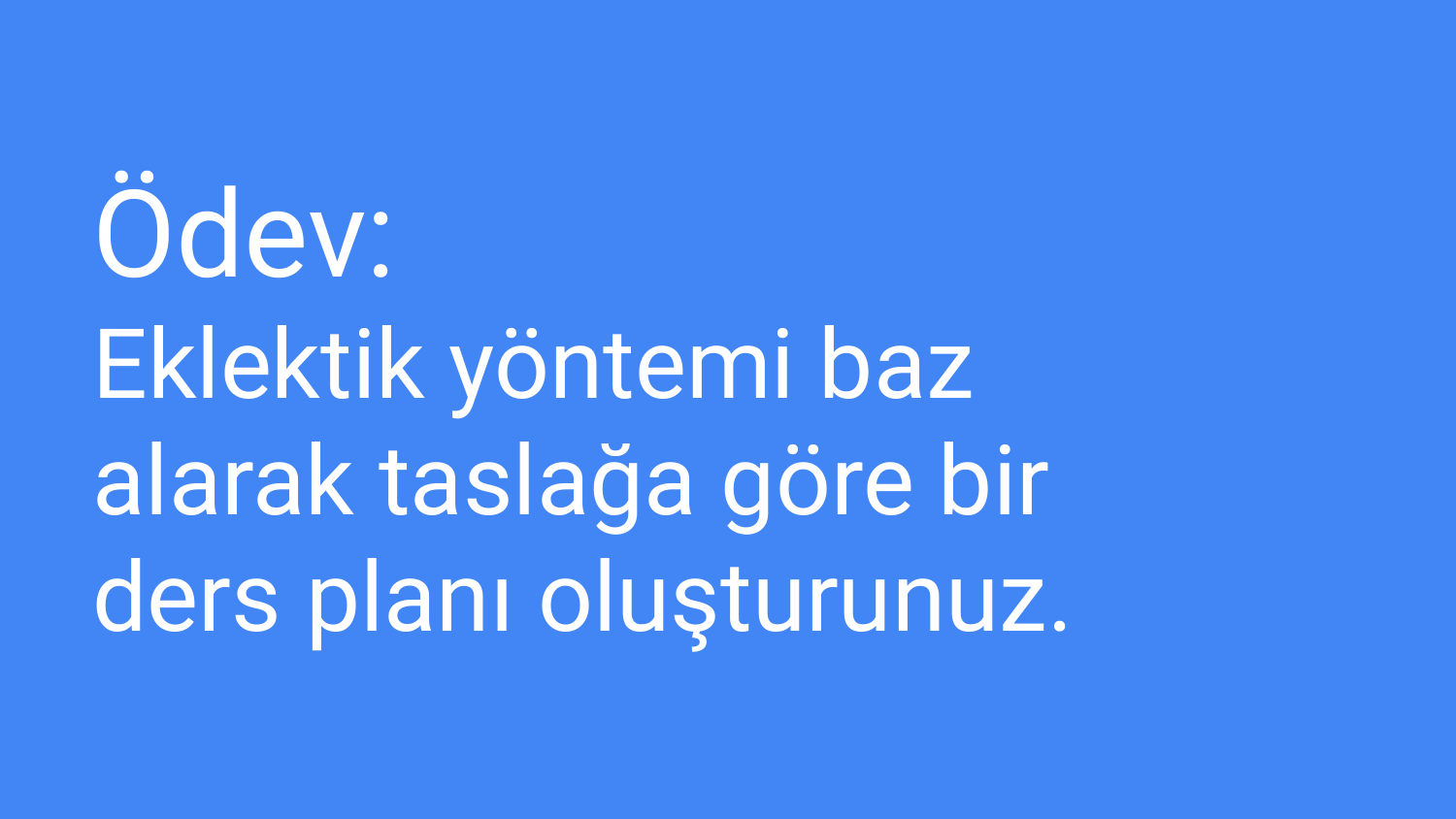

# Ödev:
Eklektik yöntemi baz alarak taslağa göre bir ders planı oluşturunuz.